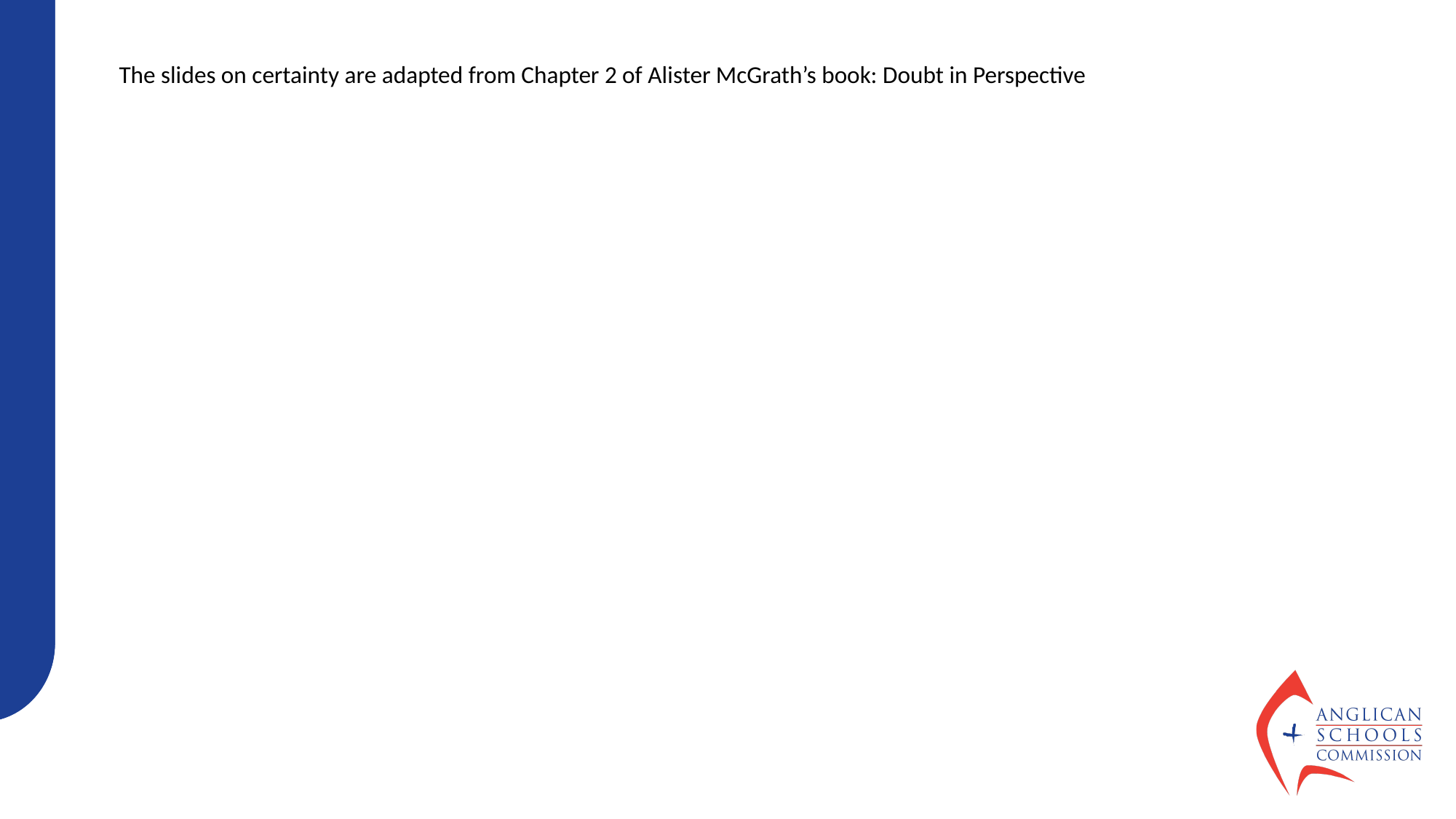

The slides on certainty are adapted from Chapter 2 of Alister McGrath’s book: Doubt in Perspective